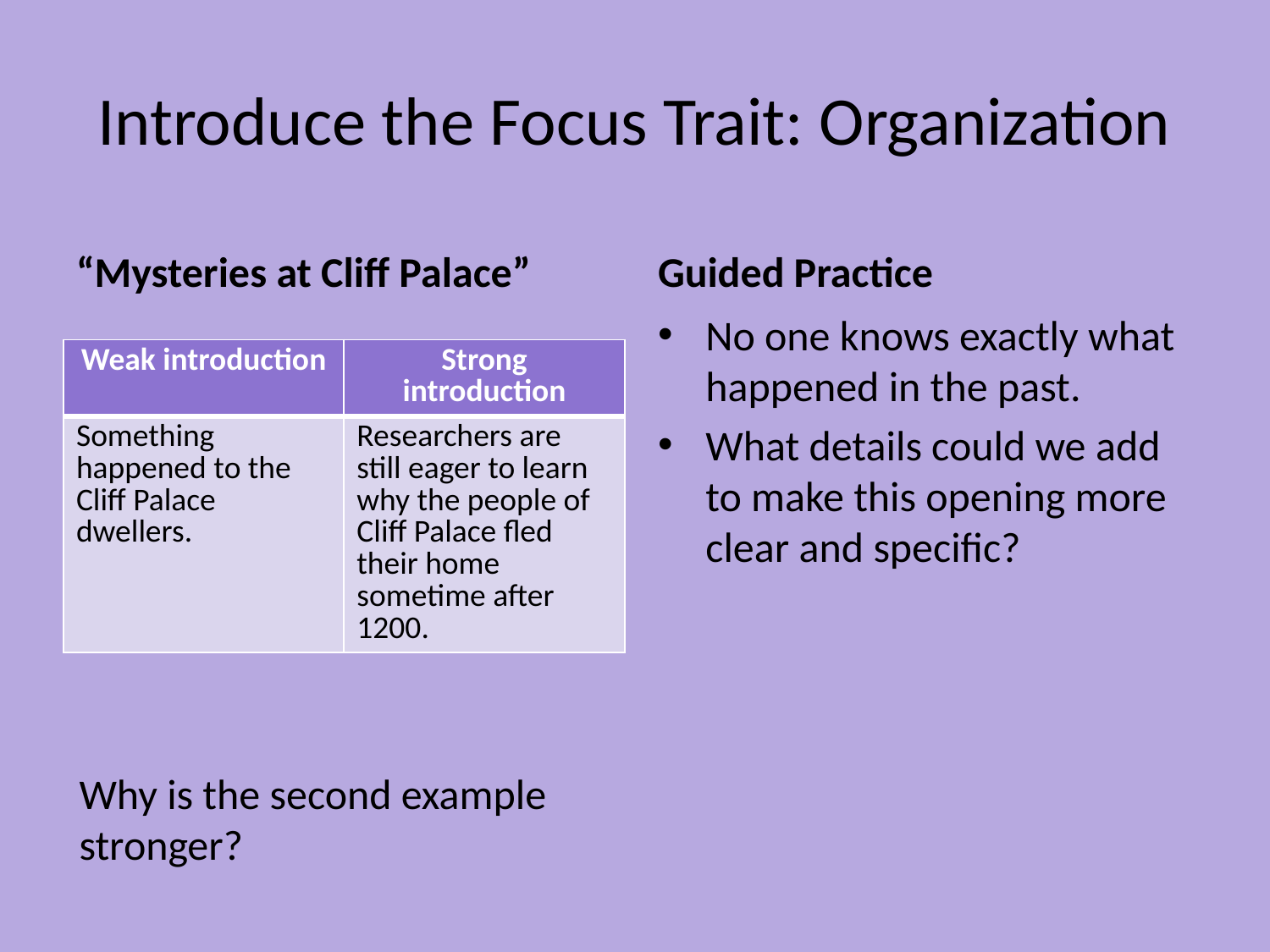

# Introduce the Focus Trait: Organization
“Mysteries at Cliff Palace”
Guided Practice
No one knows exactly what happened in the past.
What details could we add to make this opening more clear and specific?
| Weak introduction | Strong introduction |
| --- | --- |
| Something happened to the Cliff Palace dwellers. | Researchers are still eager to learn why the people of Cliff Palace fled their home sometime after 1200. |
Why is the second example stronger?